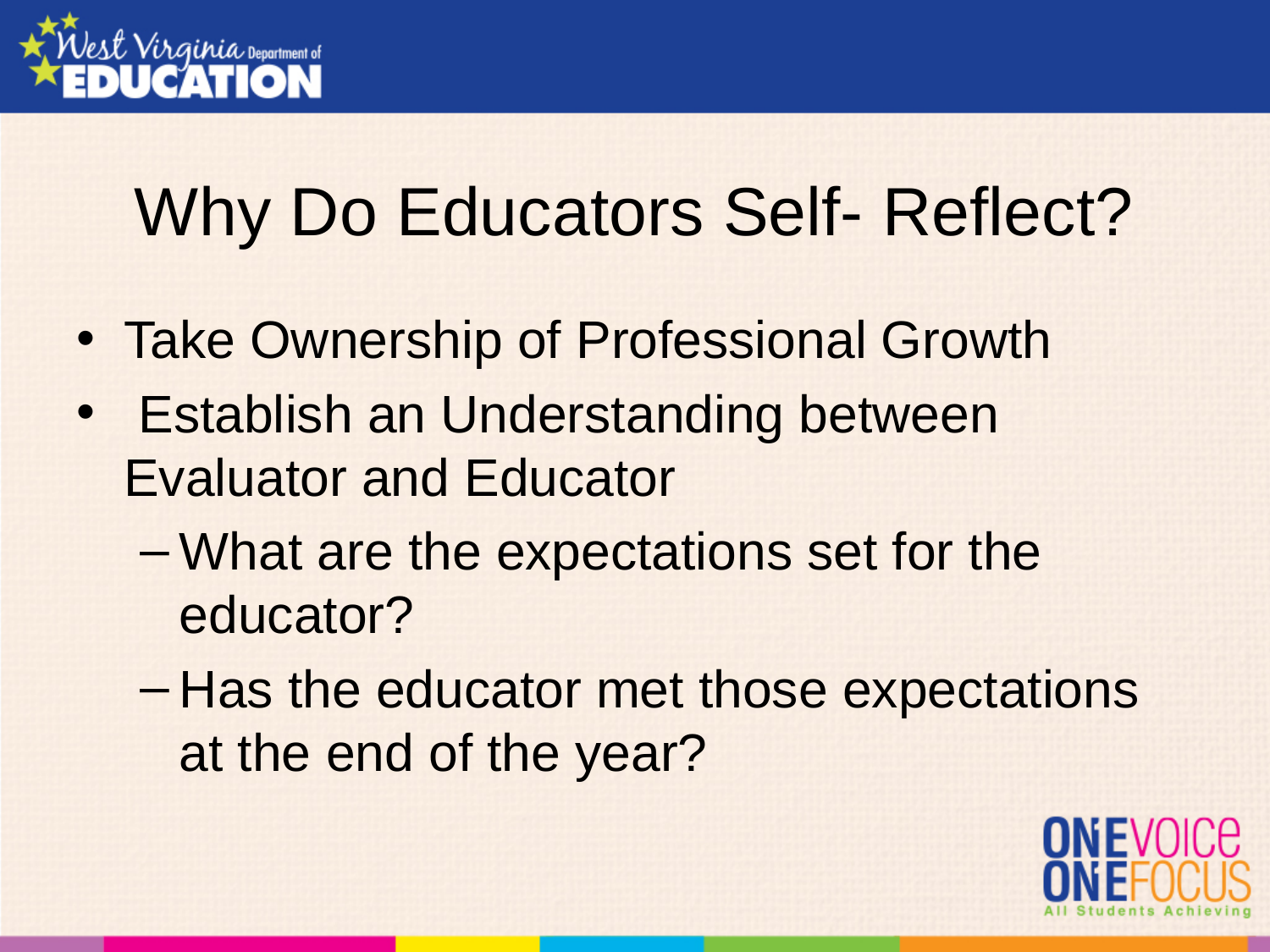

# Why Do Educators Self- Reflect?
Take Ownership of Professional Growth
 Establish an Understanding between         Evaluator and Educator
What are the expectations set for the educator?
Has the educator met those expectations at the end of the year?